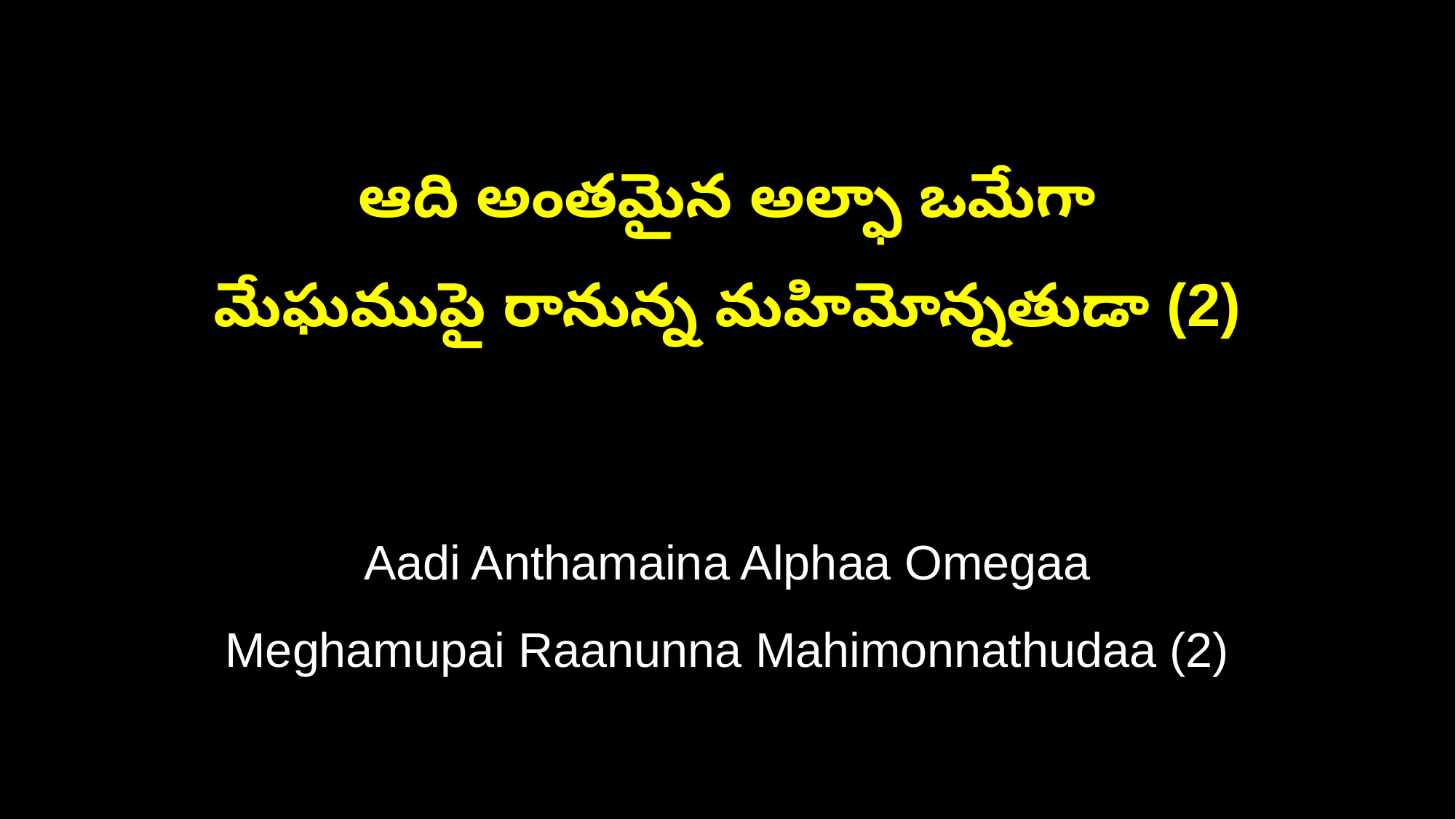

ఆది అంతమైన అల్ఫా ఒమేగా
మేఘముపై రానున్న మహిమోన్నతుడా (2)
Aadi Anthamaina Alphaa Omegaa
Meghamupai Raanunna Mahimonnathudaa (2)